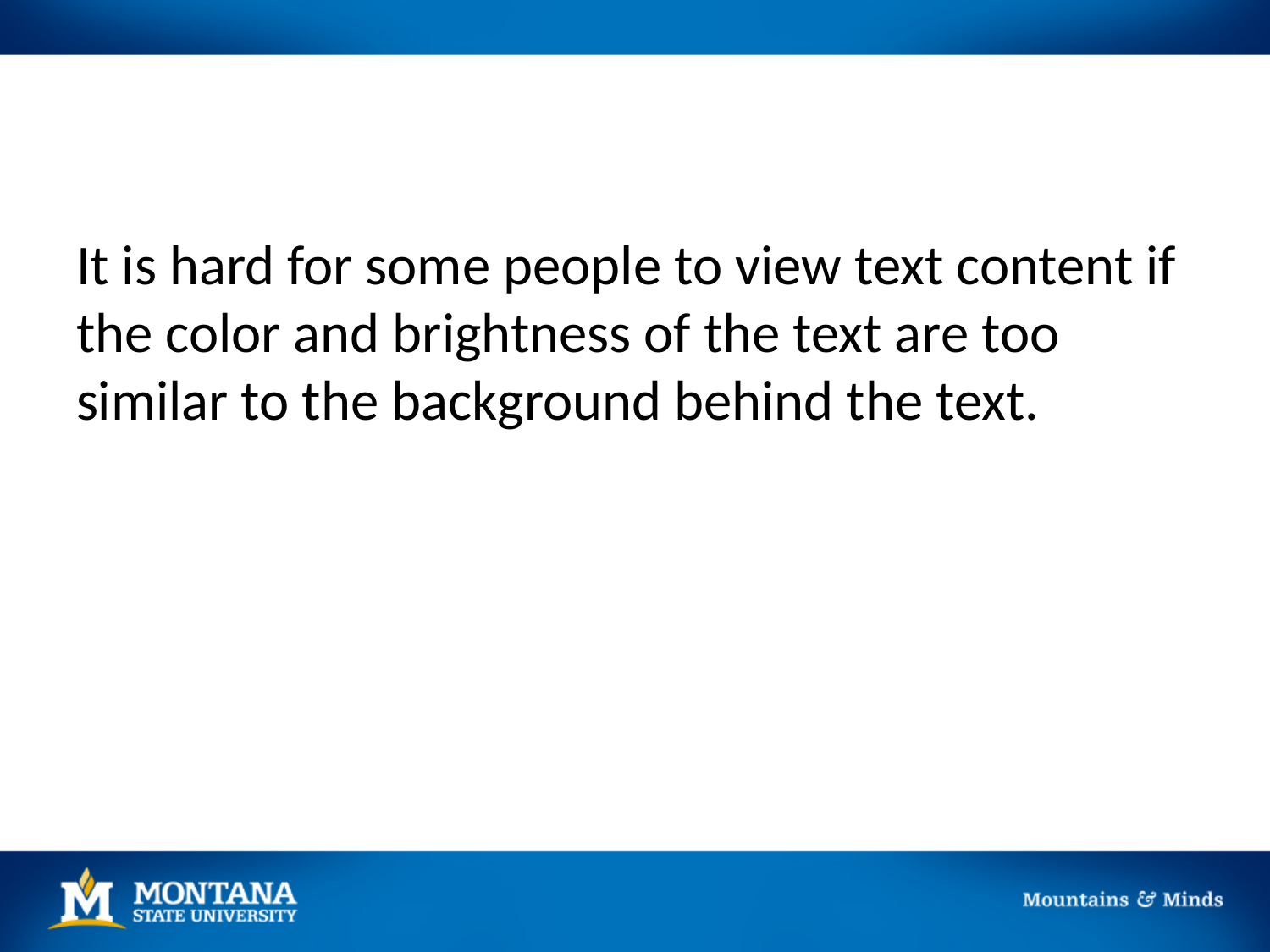

It is hard for some people to view text content if the color and brightness of the text are too similar to the background behind the text.